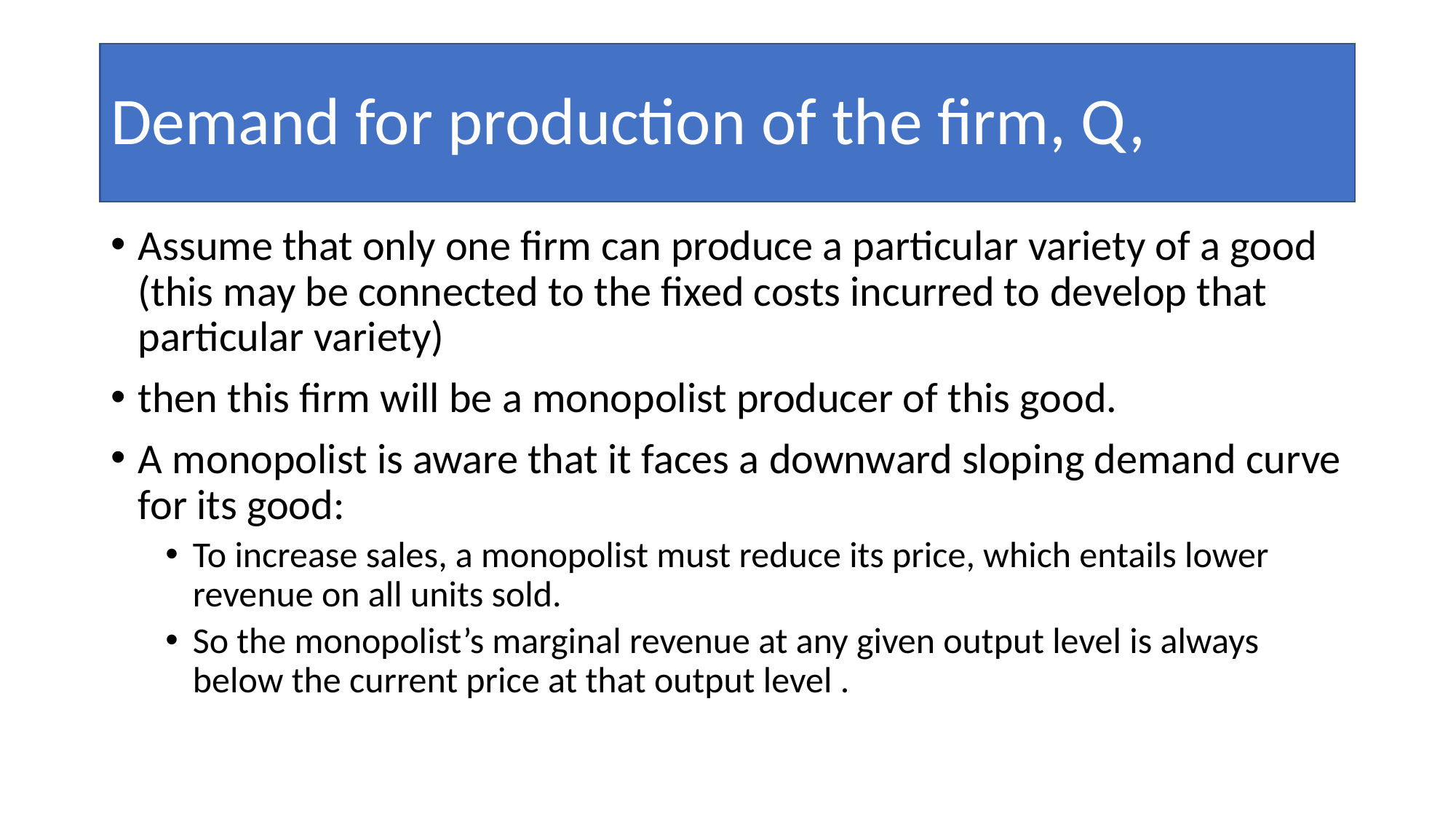

# Demand for production of the firm, Q,
Assume that only one firm can produce a particular variety of a good (this may be connected to the fixed costs incurred to develop that particular variety)
then this firm will be a monopolist producer of this good.
A monopolist is aware that it faces a downward sloping demand curve for its good:
To increase sales, a monopolist must reduce its price, which entails lower revenue on all units sold.
So the monopolist’s marginal revenue at any given output level is always below the current price at that output level .